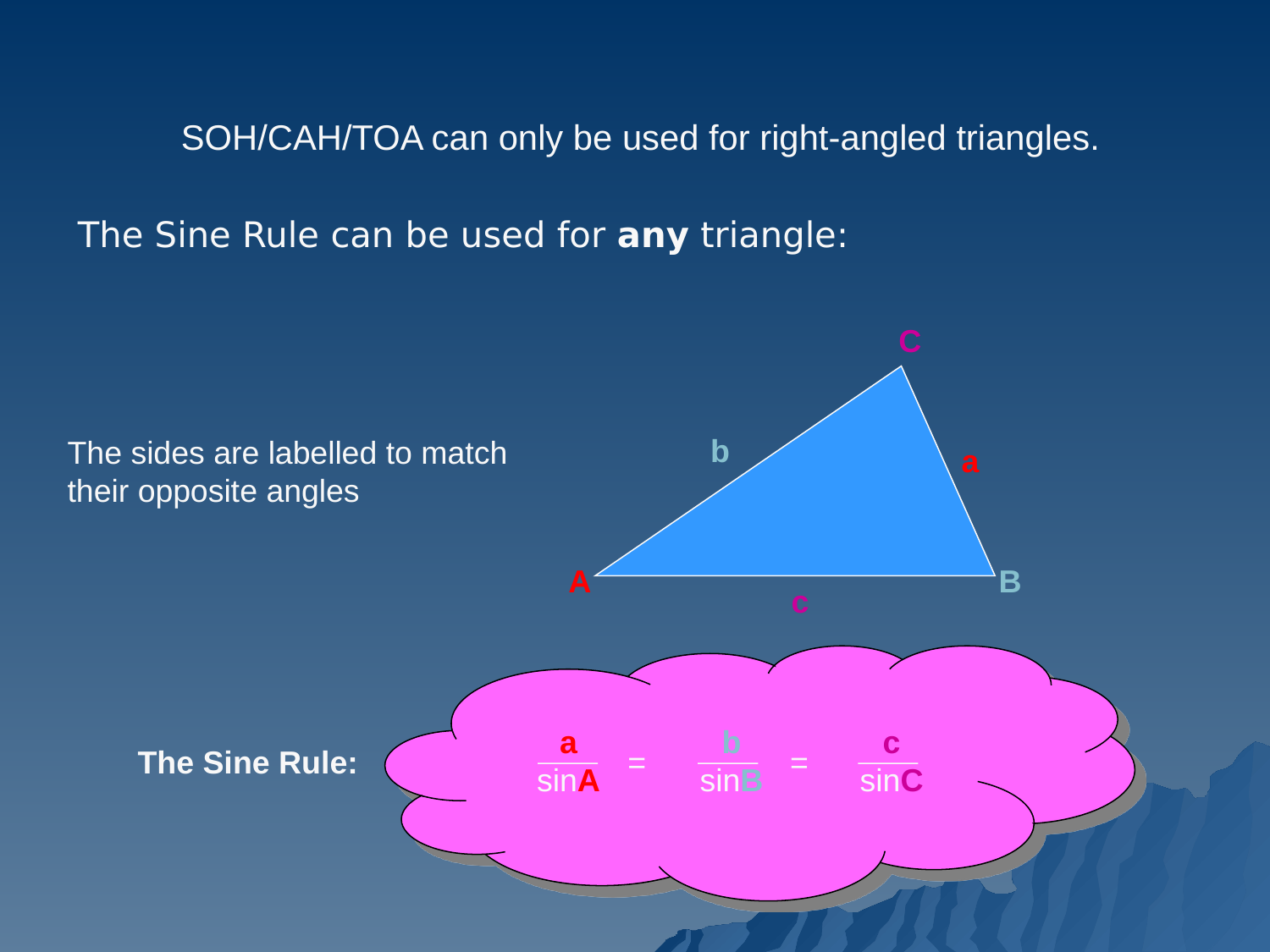

SOH/CAH/TOA can only be used for right-angled triangles.
The Sine Rule can be used for any triangle:
C

b
The sides are labelled to match their opposite angles
a
A
B
c

a
sinA
b
sinB
c
sinC
=	=

The Sine Rule: